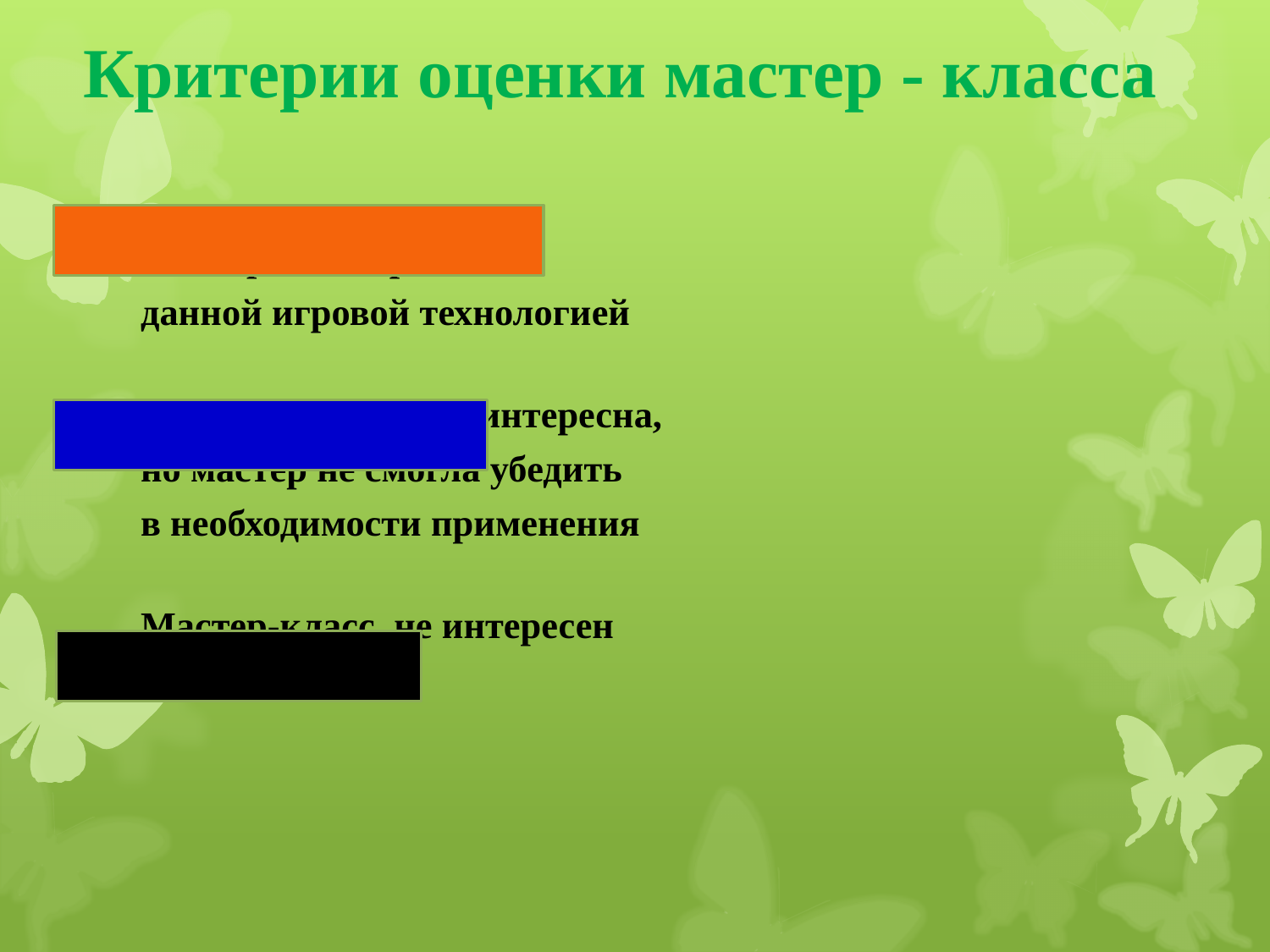

# Критерии оценки мастер - класса

									Мастер заинтересовал
									данной игровой технологией

									Данная технология интересна,
									но мастер не смогла убедить
									в необходимости применения

									Мастер-класс  не интересен